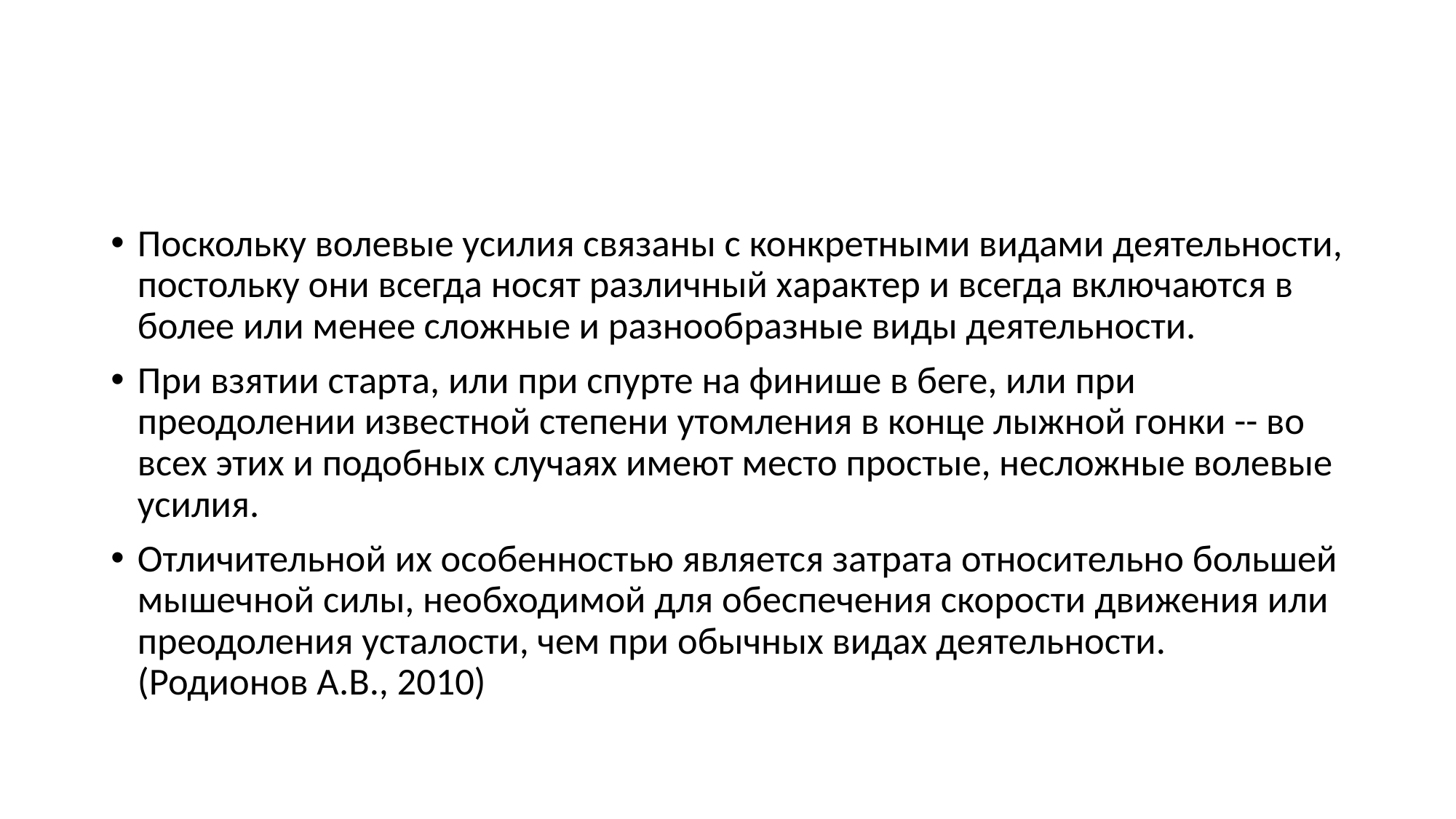

#
Поскольку волевые усилия связаны с конкретными видами деятельности, постольку они всегда носят различный характер и всегда включаются в более или менее сложные и разнообразные виды деятельности.
При взятии старта, или при спурте на финише в беге, или при преодолении известной степени утомления в конце лыжной гонки -- во всех этих и подобных случаях имеют место простые, несложные волевые усилия.
Отличительной их особенностью является затрата относительно большей мышечной силы, необходимой для обеспечения скорости движения или преодоления усталости, чем при обычных видах деятельности. (Родионов А.В., 2010)